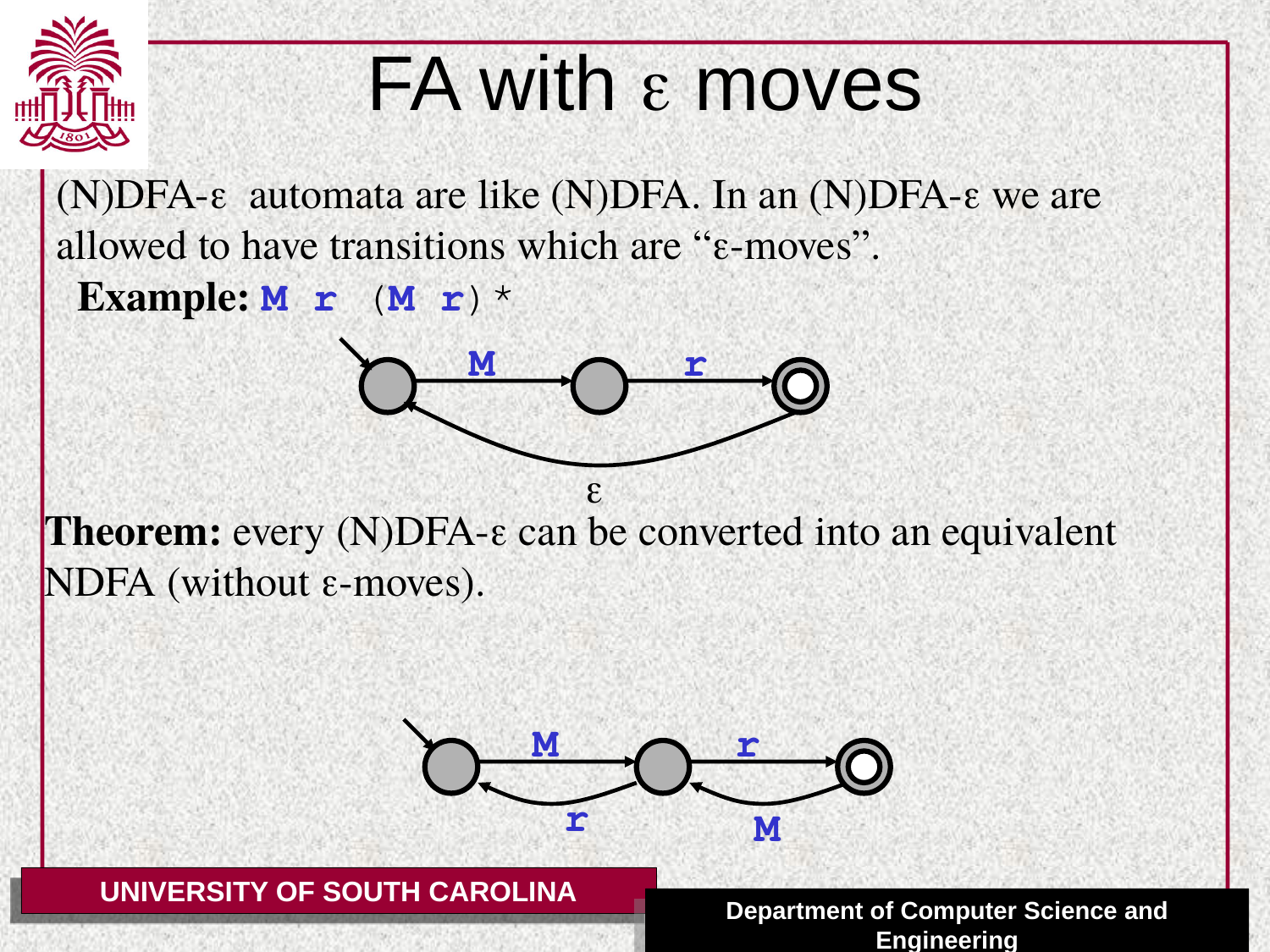

# FA with ε moves
(N)DFA-ε automata are like (N)DFA. In an (N)DFA-ε we are allowed to have transitions which are “ε-moves”.
Example: M r (M r)*
M
r

ε
Theorem: every (N)DFA-ε can be converted into an equivalent NDFA (without ε-moves).
M
r

r

M